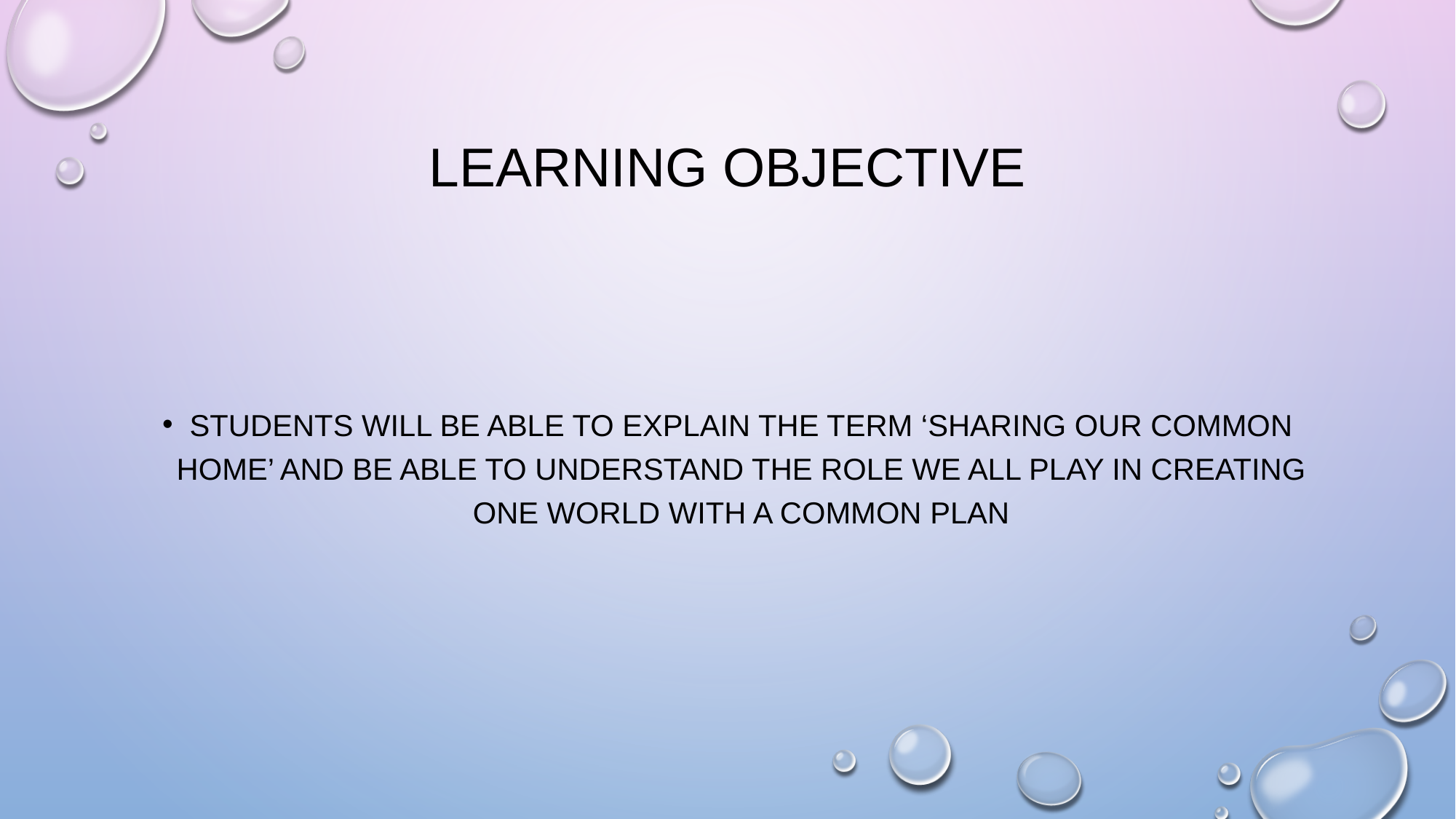

# Learning Objective

Students will be able to explain the term ‘sharing our common home’ and be able to understand the role we all play in creating one world with a common plan